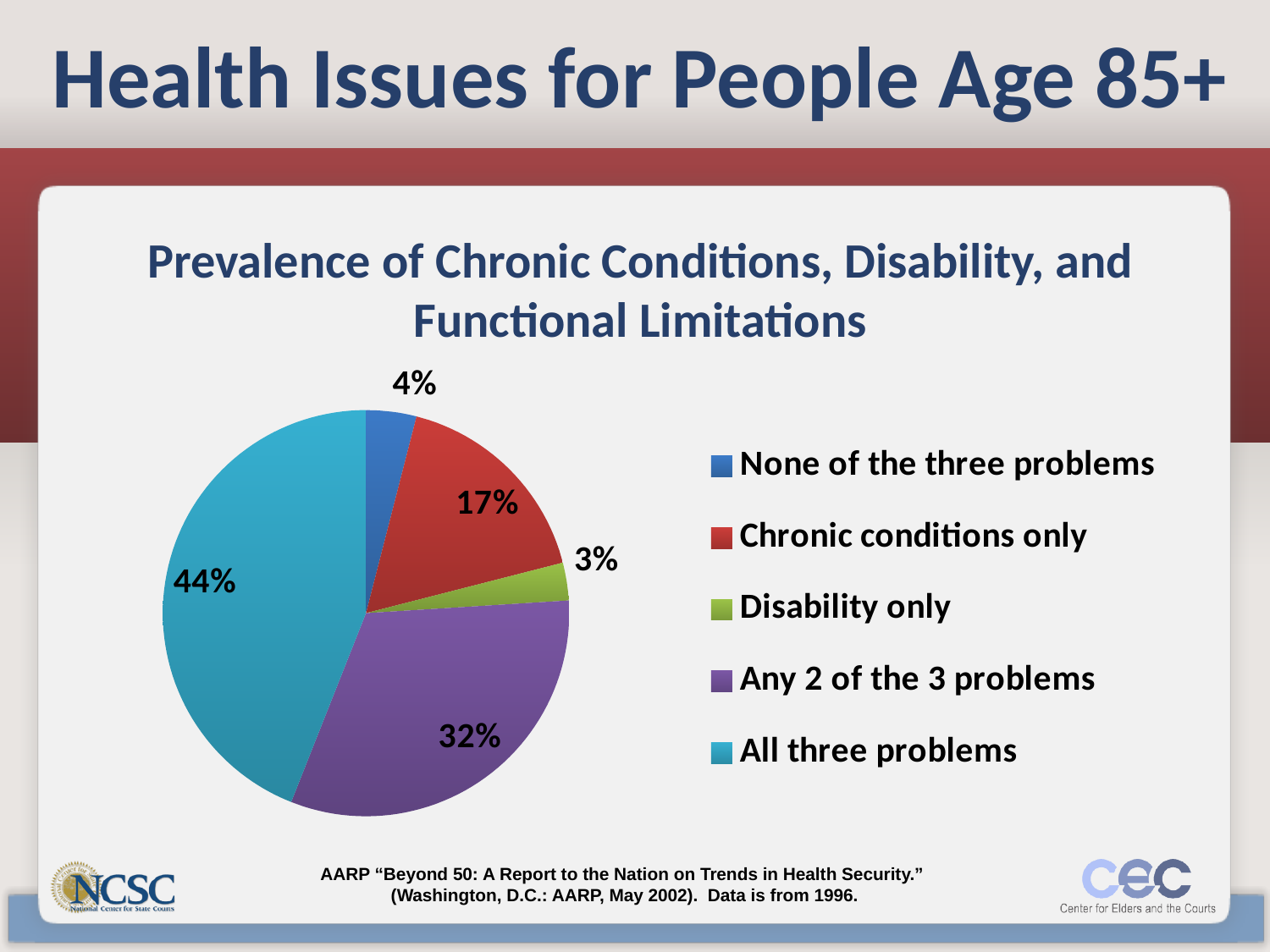

# Health Issues for People Age 85+
Prevalence of Chronic Conditions, Disability, and Functional Limitations

### Chart

| Category |  |
|---|---|
| None of the three problems | 0.04000000000000011 |
| Chronic conditions only | 0.17 |
| Disability only | 0.03000000000000025 |
| Any 2 of the 3 problems | 0.32000000000000384 |
| All three problems | 0.44000000000000206 |
AARP “Beyond 50: A Report to the Nation on Trends in Health Security.”
(Washington, D.C.: AARP, May 2002).  Data is from 1996.